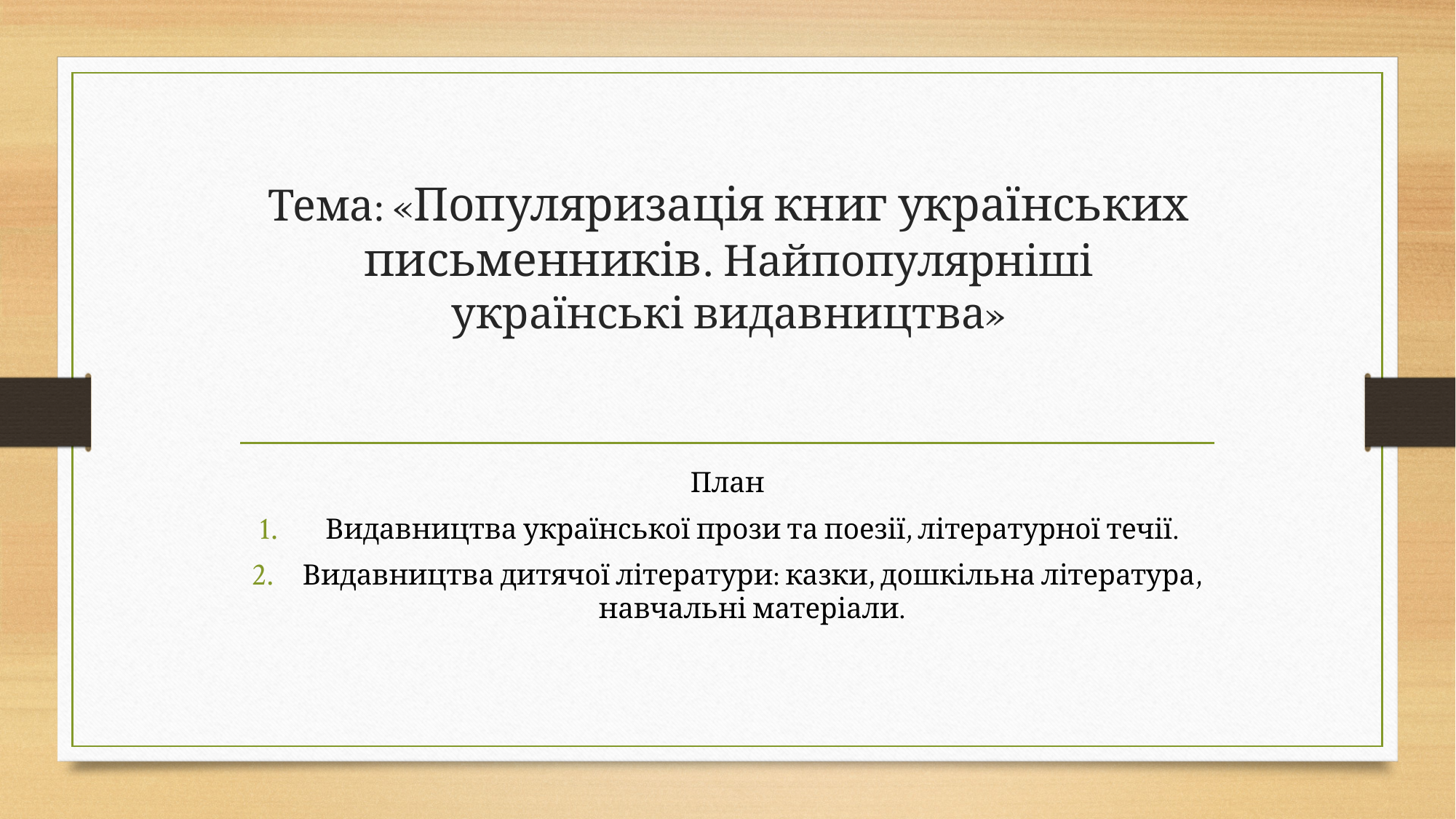

# Тема: «Популяризація книг українських письменників. Найпопулярніші українські видавництва»
План
Видавництва української прози та поезії, літературної течії.
Видавництва дитячої літератури: казки, дошкільна література, навчальні матеріали.